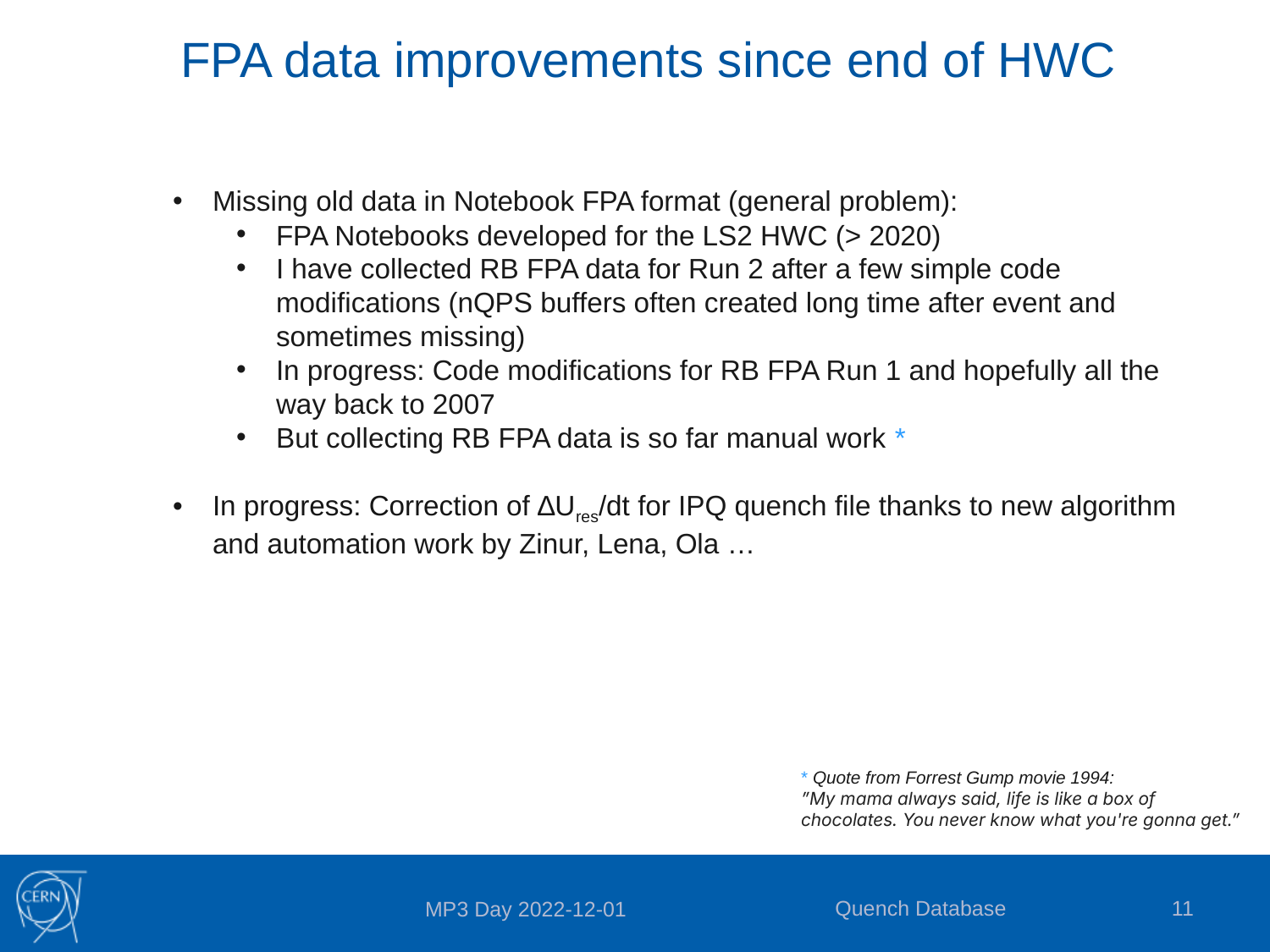

# FPA data improvements since end of HWC
Missing old data in Notebook FPA format (general problem):
FPA Notebooks developed for the LS2 HWC (> 2020)
I have collected RB FPA data for Run 2 after a few simple code modifications (nQPS buffers often created long time after event and sometimes missing)
In progress: Code modifications for RB FPA Run 1 and hopefully all the way back to 2007
But collecting RB FPA data is so far manual work *

In progress: Correction of ∆Ures/dt for IPQ quench file thanks to new algorithm and automation work by Zinur, Lena, Ola …

* Quote from Forrest Gump movie 1994:
”My mama always said, life is like a box of chocolates. You never know what you're gonna get.”
Quench Database
11
MP3 Day 2022-12-01